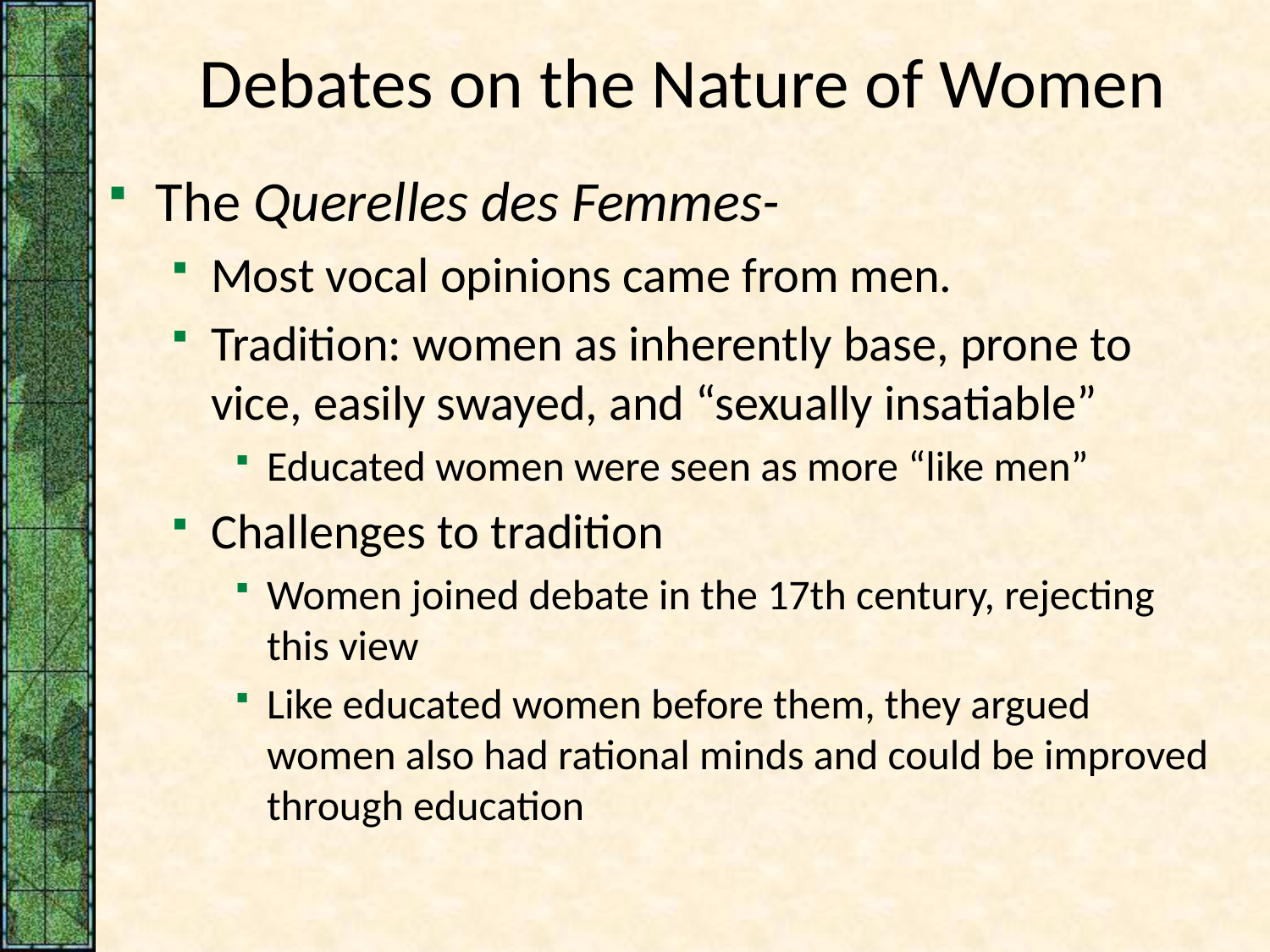

# Debates on the Nature of Women
The Querelles des Femmes-
Most vocal opinions came from men.
Tradition: women as inherently base, prone to vice, easily swayed, and “sexually insatiable”
Educated women were seen as more “like men”
Challenges to tradition
Women joined debate in the 17th century, rejecting this view
Like educated women before them, they argued women also had rational minds and could be improved through education